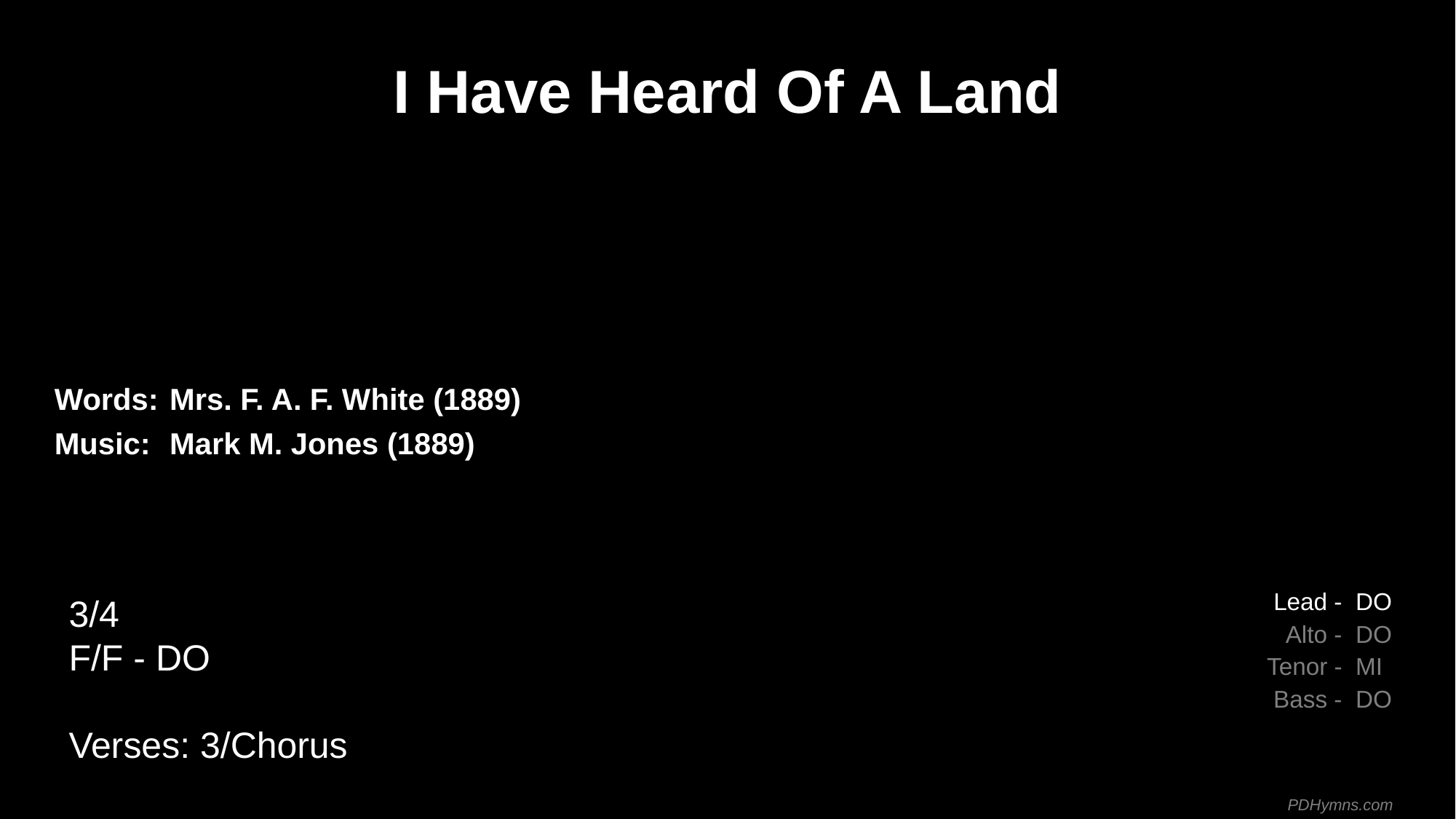

I Have Heard Of A Land

| Words: | Mrs. F. A. F. White (1889) |
| --- | --- |
| Music: | Mark M. Jones (1889) |
|  |  |
|  |  |
3/4
F/F - DO

Verses: 3/Chorus
| Lead - | DO |
| --- | --- |
| Alto - | DO |
| Tenor - | MI |
| Bass - | DO |
PDHymns.com